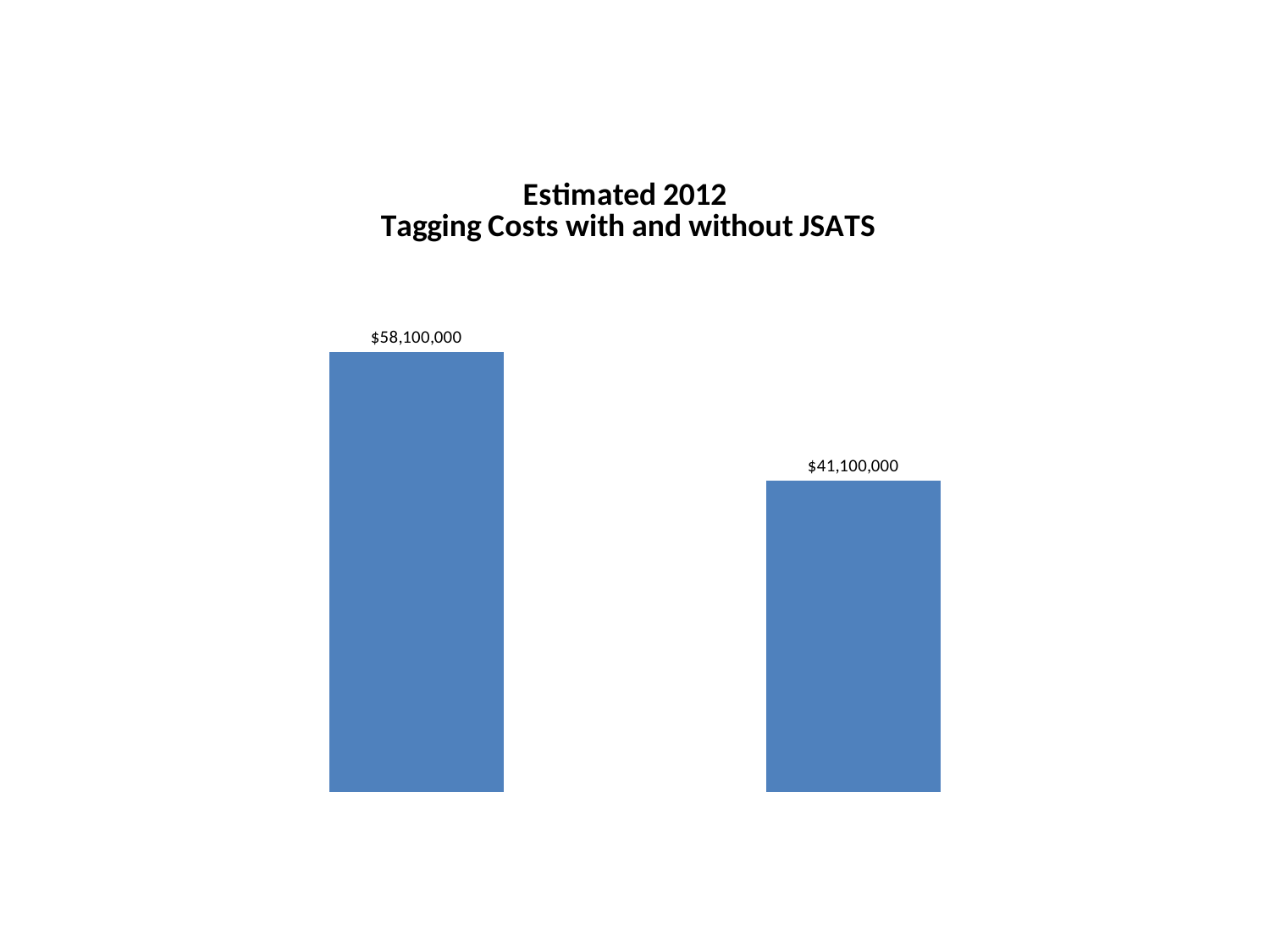

### Chart: Estimated 2012
Tagging Costs with and without JSATS

| Category |  |
|---|---|